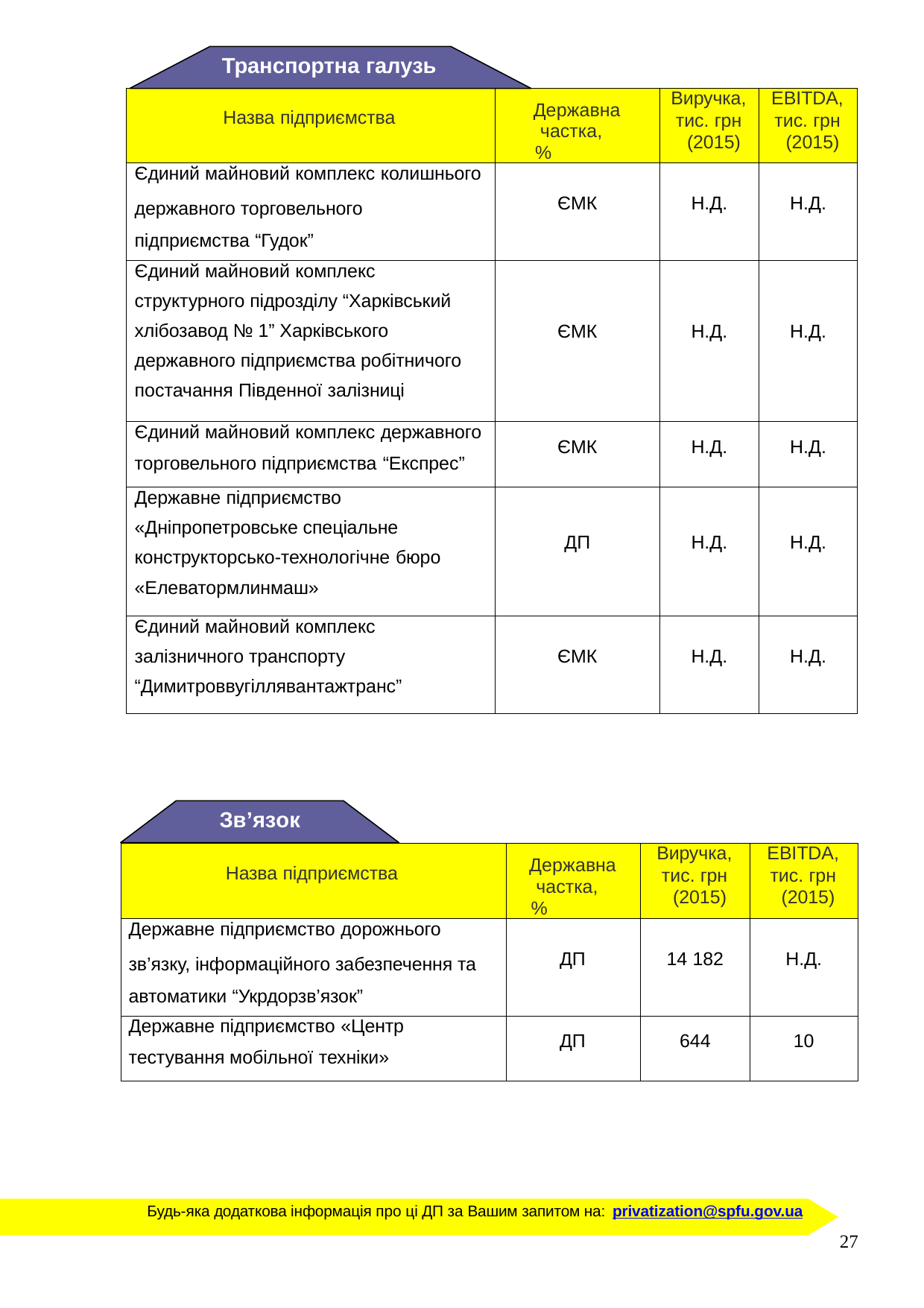

Транспортна галузь
| Назва підприємства | Державна частка, % | Виручка, тис. грн (2015) | EBITDA, тис. грн (2015) |
| --- | --- | --- | --- |
| Єдиний майновий комплекс колишнього державного торговельного підприємства “Гудок” | ЄМК | Н.Д. | Н.Д. |
| Єдиний майновий комплекс структурного підрозділу “Харківський хлібозавод № 1” Харківського державного підприємства робітничого постачання Південної залізниці | ЄМК | Н.Д. | Н.Д. |
| Єдиний майновий комплекс державного торговельного підприємства “Експрес” | ЄМК | Н.Д. | Н.Д. |
| Державне підприємство «Дніпропетровське спеціальне конструкторсько-технологічне бюро «Елеватормлинмаш» | ДП | Н.Д. | Н.Д. |
| Єдиний майновий комплекс залізничного транспорту “Димитроввугіллявантажтранс” | ЄМК | Н.Д. | Н.Д. |

Зв’язок
| Назва підприємства | Державна частка, % | Виручка, тис. грн (2015) | EBITDA, тис. грн (2015) |
| --- | --- | --- | --- |
| Державне підприємство дорожнього зв’язку, інформаційного забезпечення та автоматики “Укрдорзв’язок” | ДП | 14 182 | Н.Д. |
| Державне підприємство «Центр тестування мобільної техніки» | ДП | 644 | 10 |
Будь-яка додаткова інформація про ці ДП за Вашим запитом на: privatization@spfu.gov.ua
27